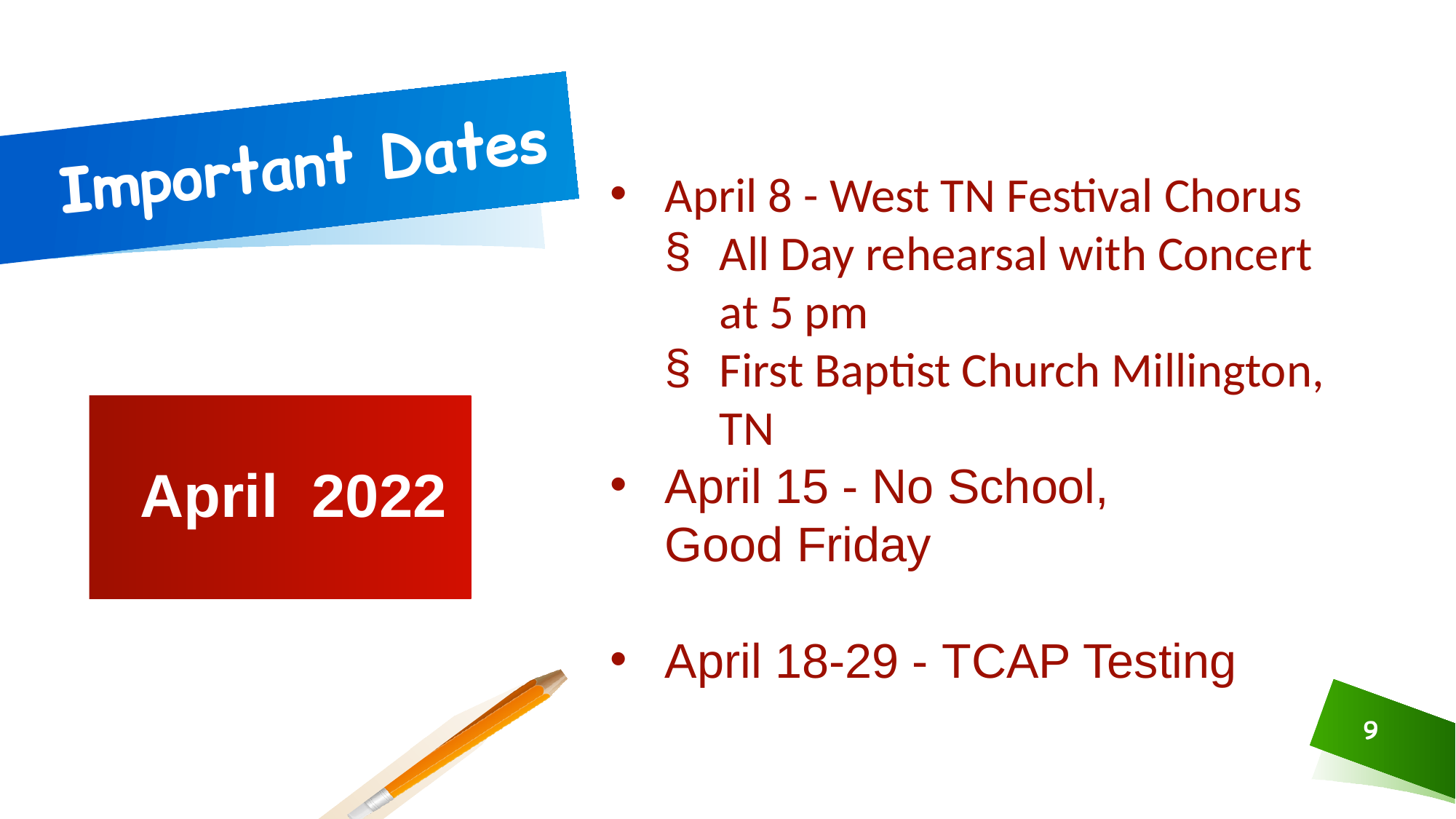

# Important Dates
April 8 - West TN Festival Chorus
All Day rehearsal with Concert at 5 pm
First Baptist Church Millington, TN
April 15 - No School, Good Friday

April 18-29 - TCAP Testing

  April  2022
9